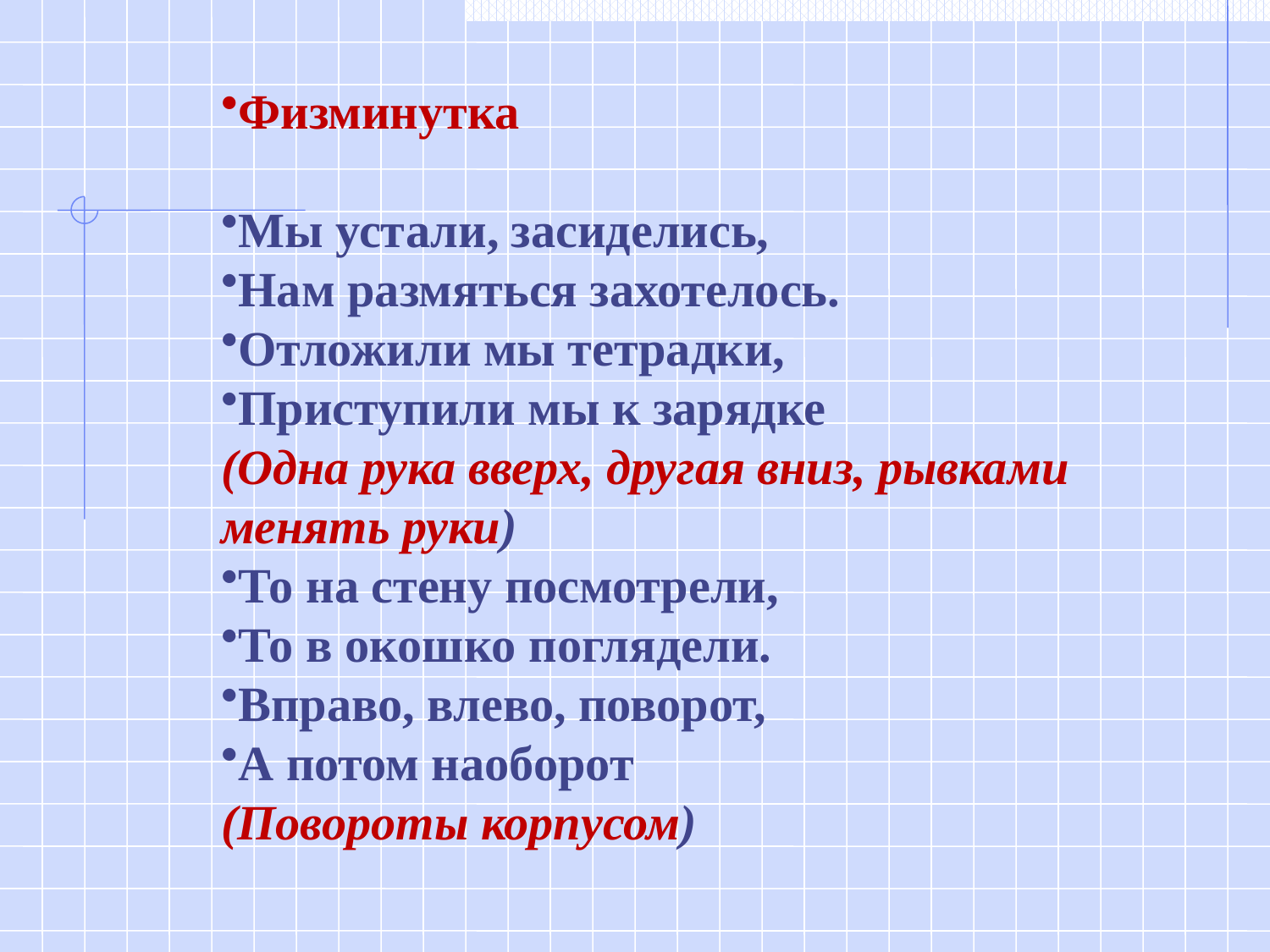

Физминутка

Мы устали, засиделись,
Нам размяться захотелось.
Отложили мы тетрадки,
Приступили мы к зарядке
(Одна рука вверх, другая вниз, рывками менять руки)
То на стену посмотрели,
То в окошко поглядели.
Вправо, влево, поворот,
А потом наоборот
(Повороты корпусом)